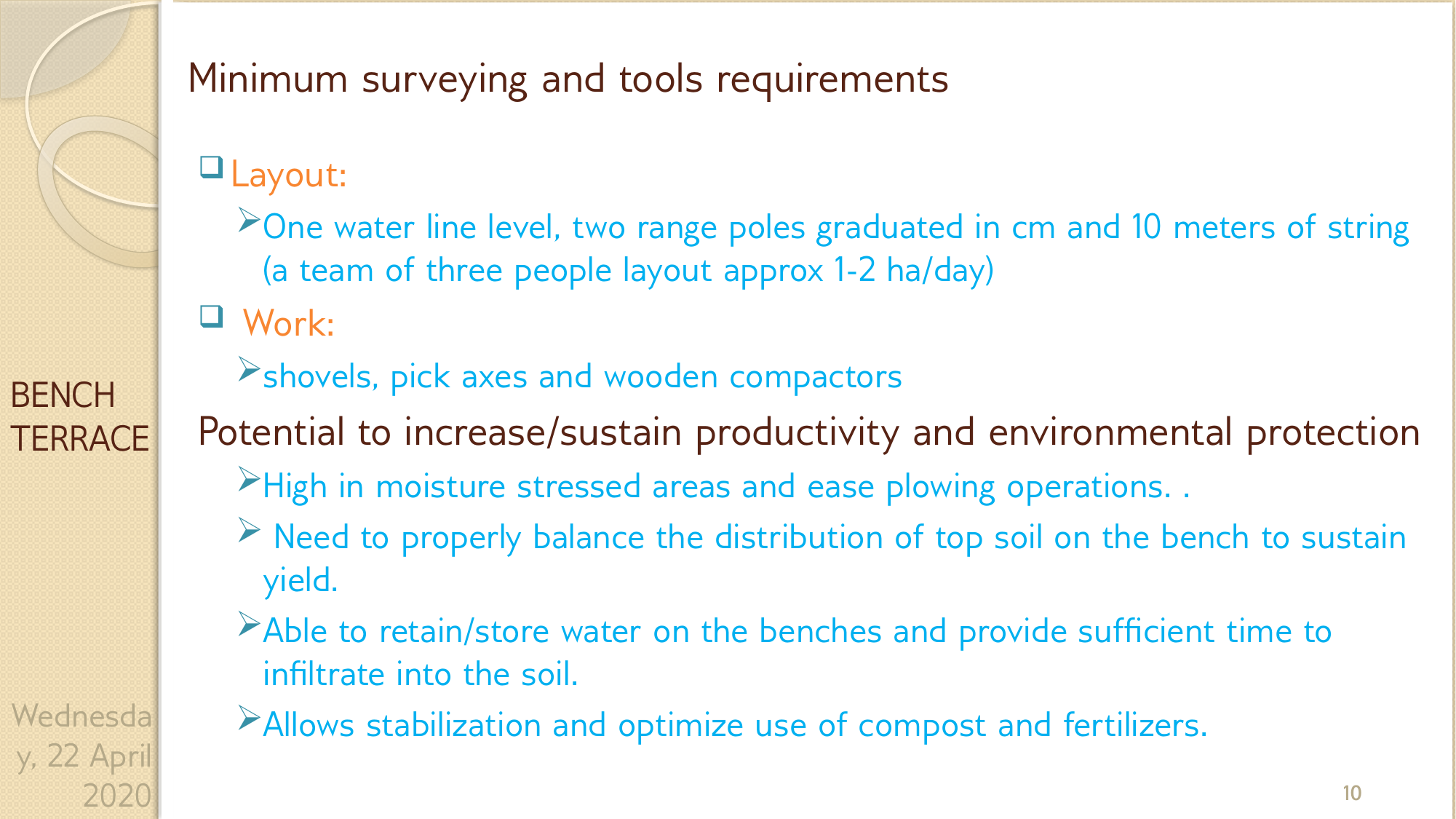

# Minimum surveying and tools requirements
Layout:
One water line level, two range poles graduated in cm and 10 meters of string (a team of three people layout approx 1-2 ha/day)
 Work:
shovels, pick axes and wooden compactors
Potential to increase/sustain productivity and environmental protection
High in moisture stressed areas and ease plowing operations. .
 Need to properly balance the distribution of top soil on the bench to sustain yield.
Able to retain/store water on the benches and provide sufﬁcient time to inﬁltrate into the soil.
Allows stabilization and optimize use of compost and fertilizers.
BENCH TERRACE
10
Wednesday, 22 April 2020